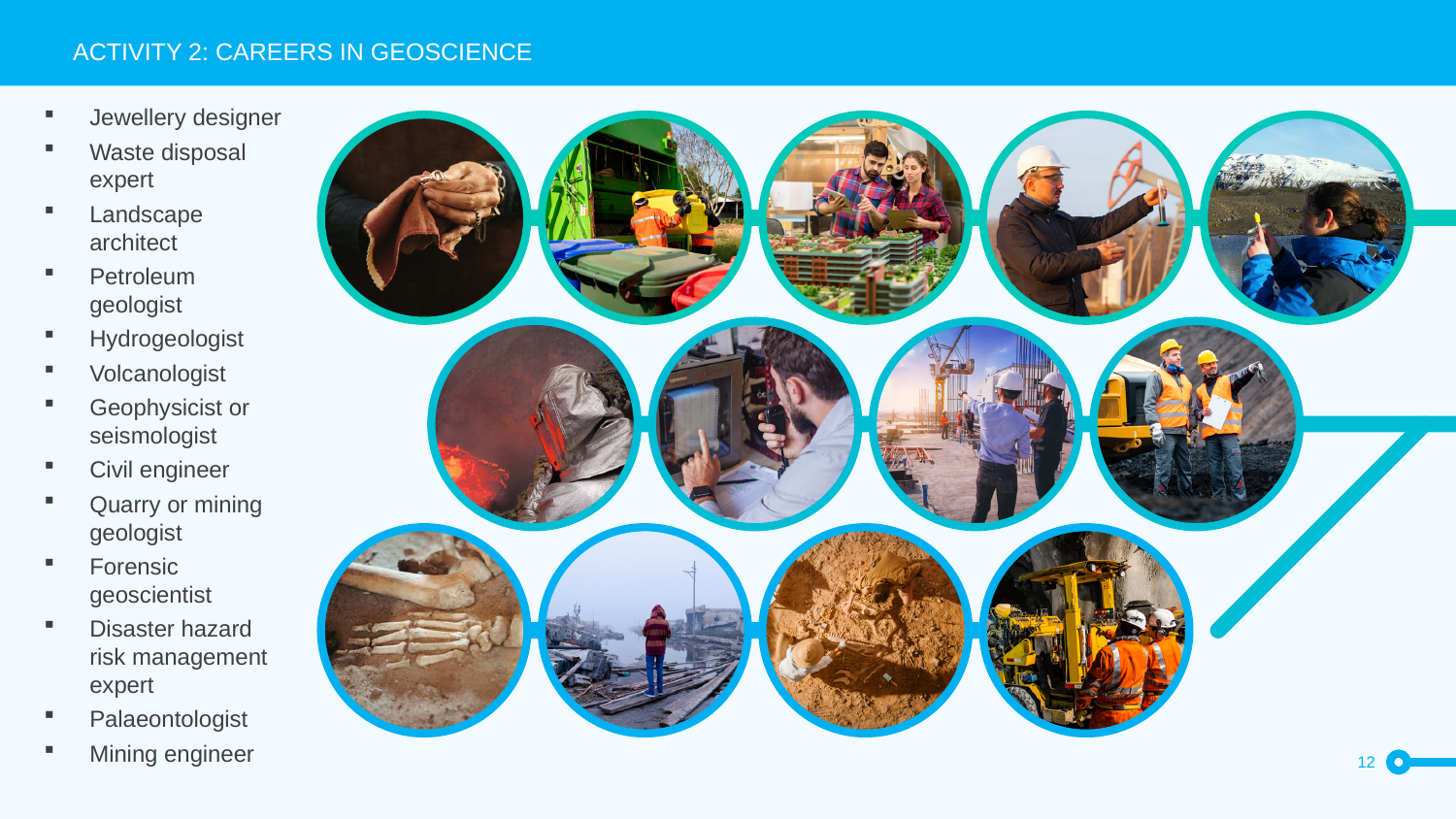

Activity 2: Careers in geoscience
Jewellery designer
Waste disposal expert
Landscape architect
Petroleum geologist
Hydrogeologist
Volcanologist
Geophysicist or seismologist
Civil engineer
Quarry or mining geologist
Forensic geoscientist
Disaster hazard risk management expert
Palaeontologist
Mining engineer

12